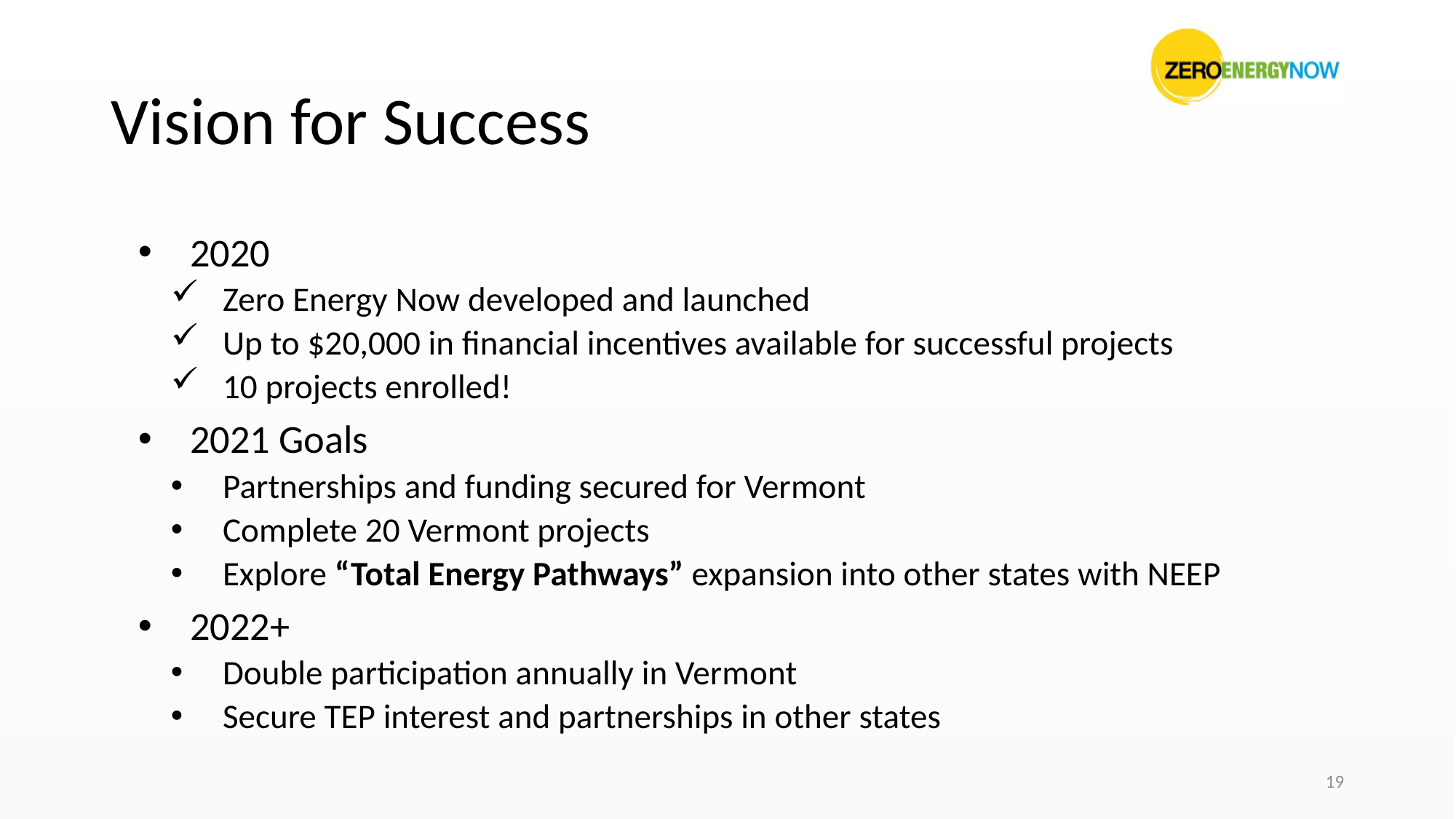

# Vision for Success
2020
Zero Energy Now developed and launched
Up to $20,000 in financial incentives available for successful projects
10 projects enrolled!
2021 Goals
Partnerships and funding secured for Vermont
Complete 20 Vermont projects
Explore “Total Energy Pathways” expansion into other states with NEEP
2022+
Double participation annually in Vermont
Secure TEP interest and partnerships in other states

19